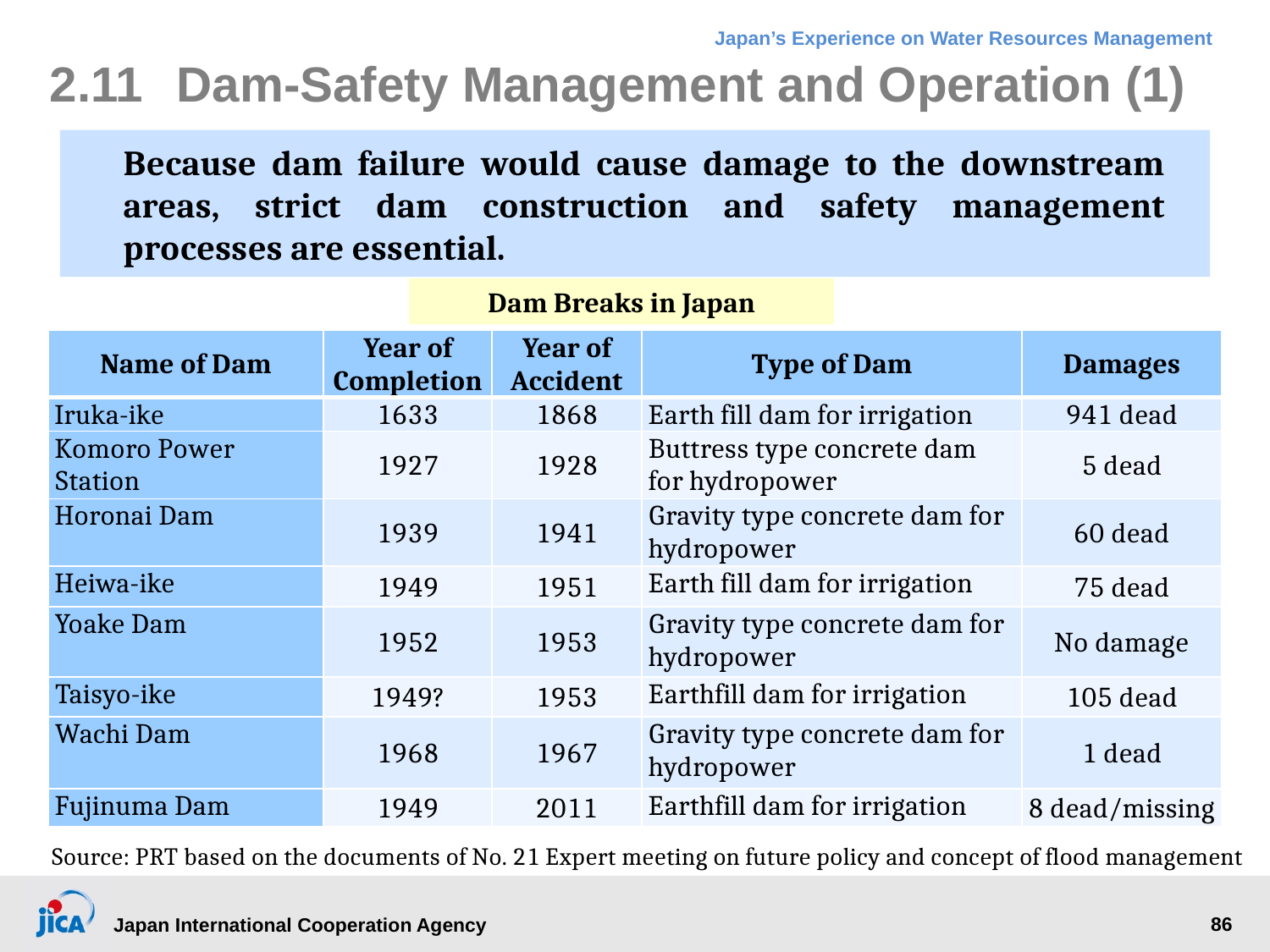

2.11	Dam-Safety Management and Operation (1)
Because dam failure would cause damage to the downstream areas, strict dam construction and safety management processes are essential.
Dam Breaks in Japan
| Name of Dam | Year of Completion | Year of Accident | Type of Dam | Damages |
| --- | --- | --- | --- | --- |
| Iruka-ike | 1633 | 1868 | Earth fill dam for irrigation | 941 dead |
| Komoro Power Station | 1927 | 1928 | Buttress type concrete dam for hydropower | 5 dead |
| Horonai Dam | 1939 | 1941 | Gravity type concrete dam for hydropower | 60 dead |
| Heiwa-ike | 1949 | 1951 | Earth fill dam for irrigation | 75 dead |
| Yoake Dam | 1952 | 1953 | Gravity type concrete dam for hydropower | No damage |
| Taisyo-ike | 1949? | 1953 | Earthfill dam for irrigation | 105 dead |
| Wachi Dam | 1968 | 1967 | Gravity type concrete dam for hydropower | 1 dead |
| Fujinuma Dam | 1949 | 2011 | Earthfill dam for irrigation | 8 dead/missing |
Source: PRT based on the documents of No. 21 Expert meeting on future policy and concept of flood management